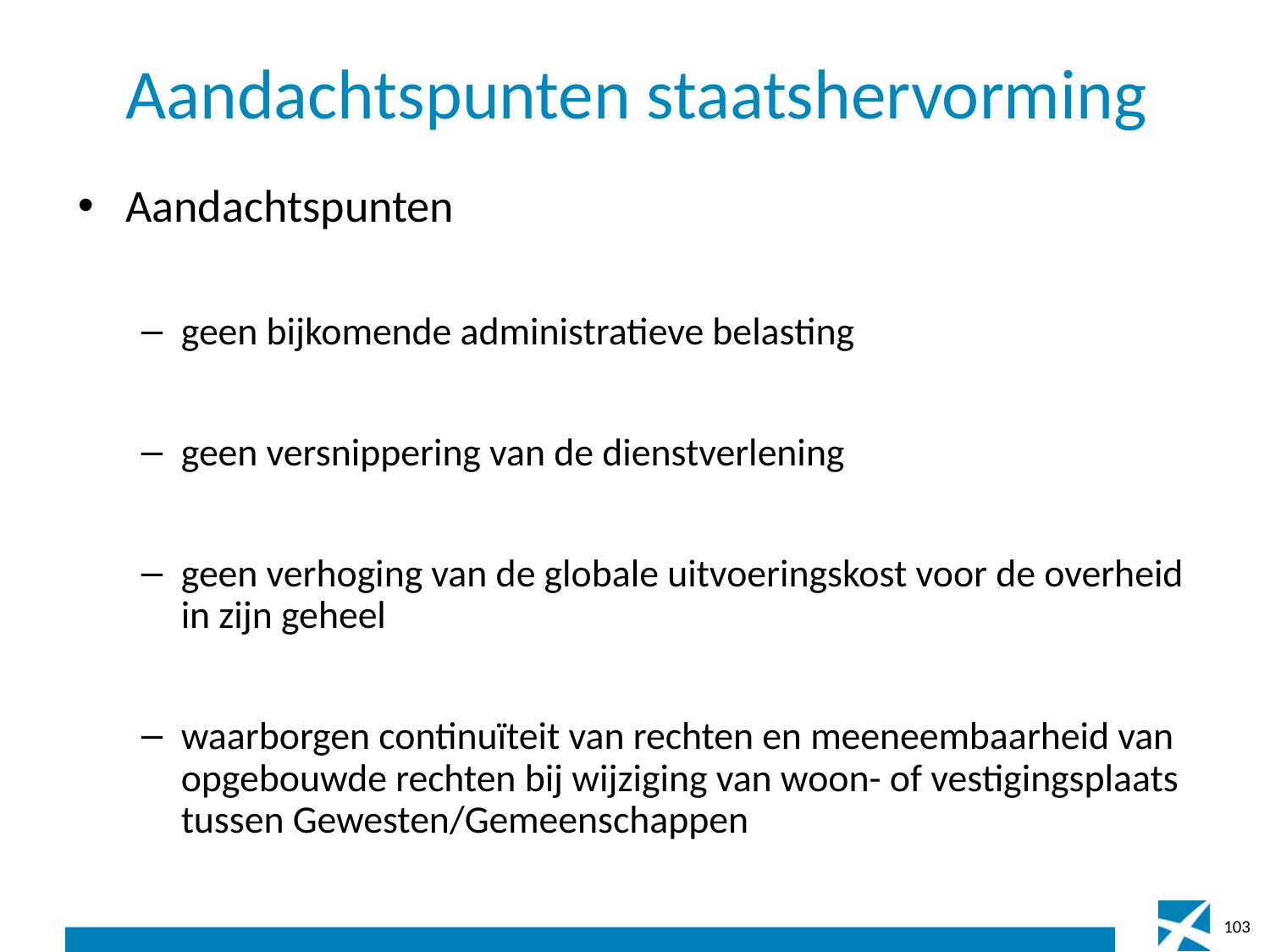

# Aandachtspunten staatshervorming
Aandachtspunten

geen bijkomende administratieve belasting

geen versnippering van de dienstverlening

geen verhoging van de globale uitvoeringskost voor de overheid in zijn geheel

waarborgen continuïteit van rechten en meeneembaarheid van opgebouwde rechten bij wijziging van woon- of vestigingsplaats tussen Gewesten/Gemeenschappen

103